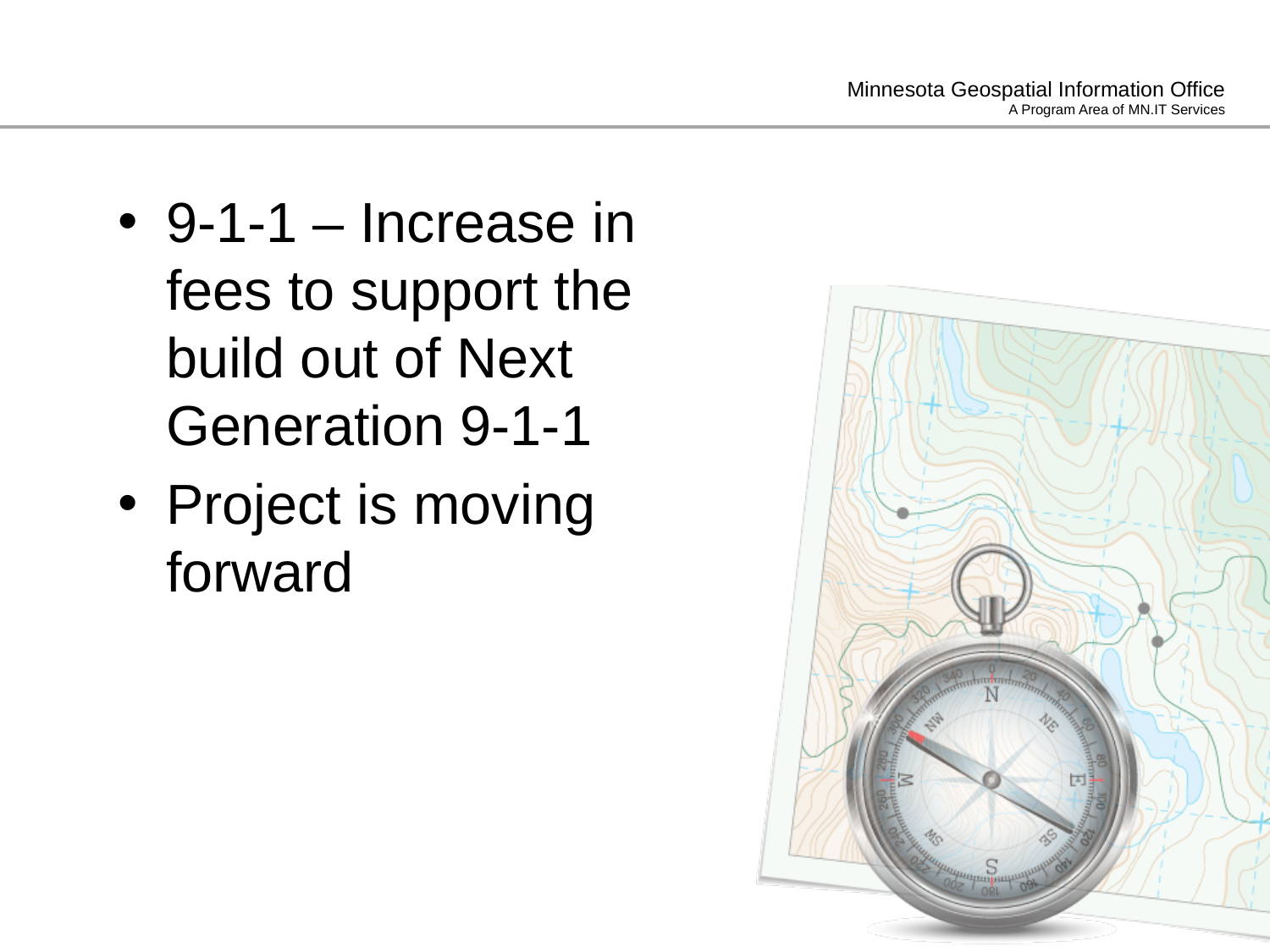

9-1-1 – Increase in fees to support the build out of Next Generation 9-1-1
Project is moving forward